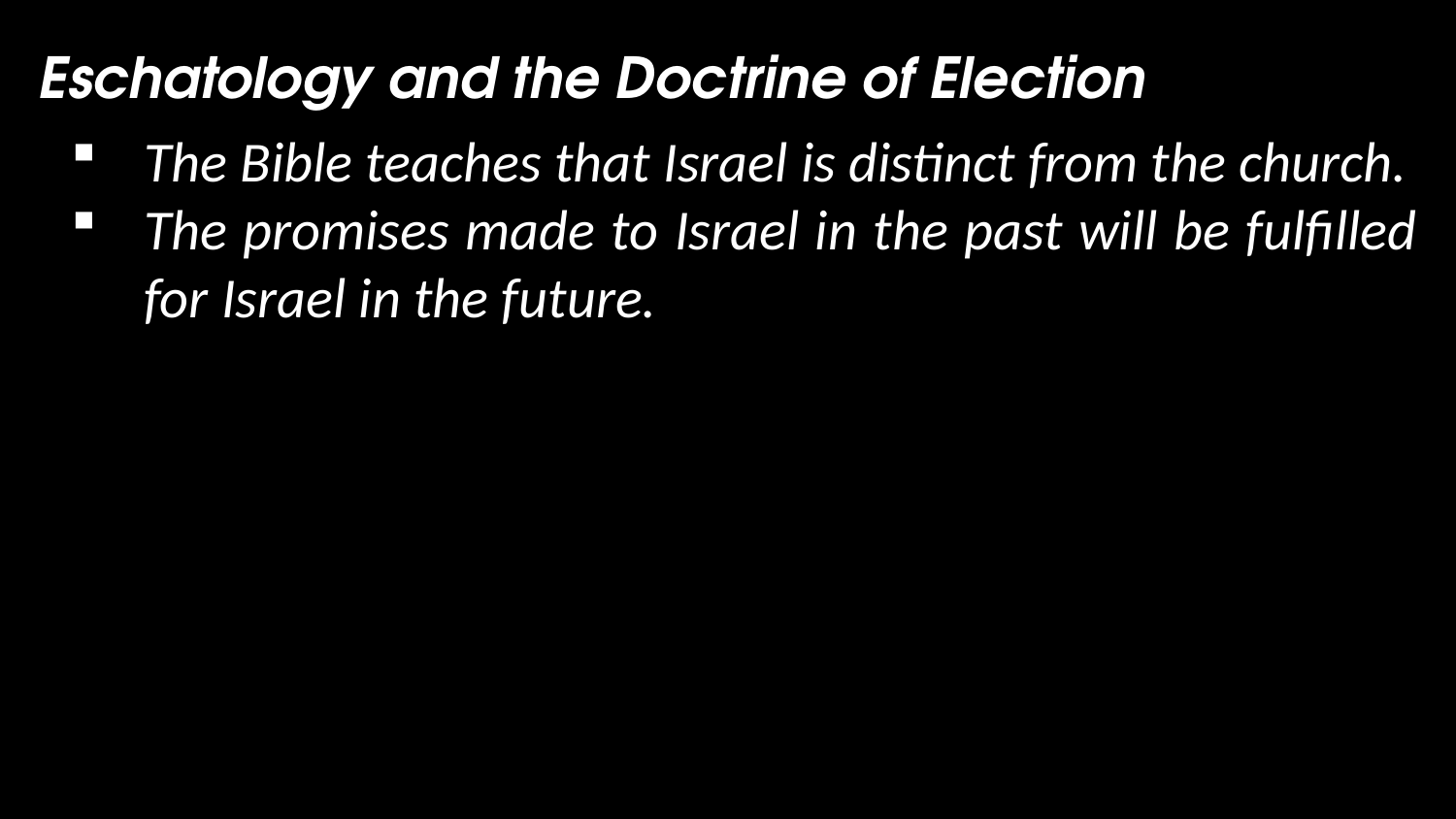

Eschatology and the Doctrine of Election
The Bible teaches that Israel is distinct from the church.
The promises made to Israel in the past will be fulfilled for Israel in the future.